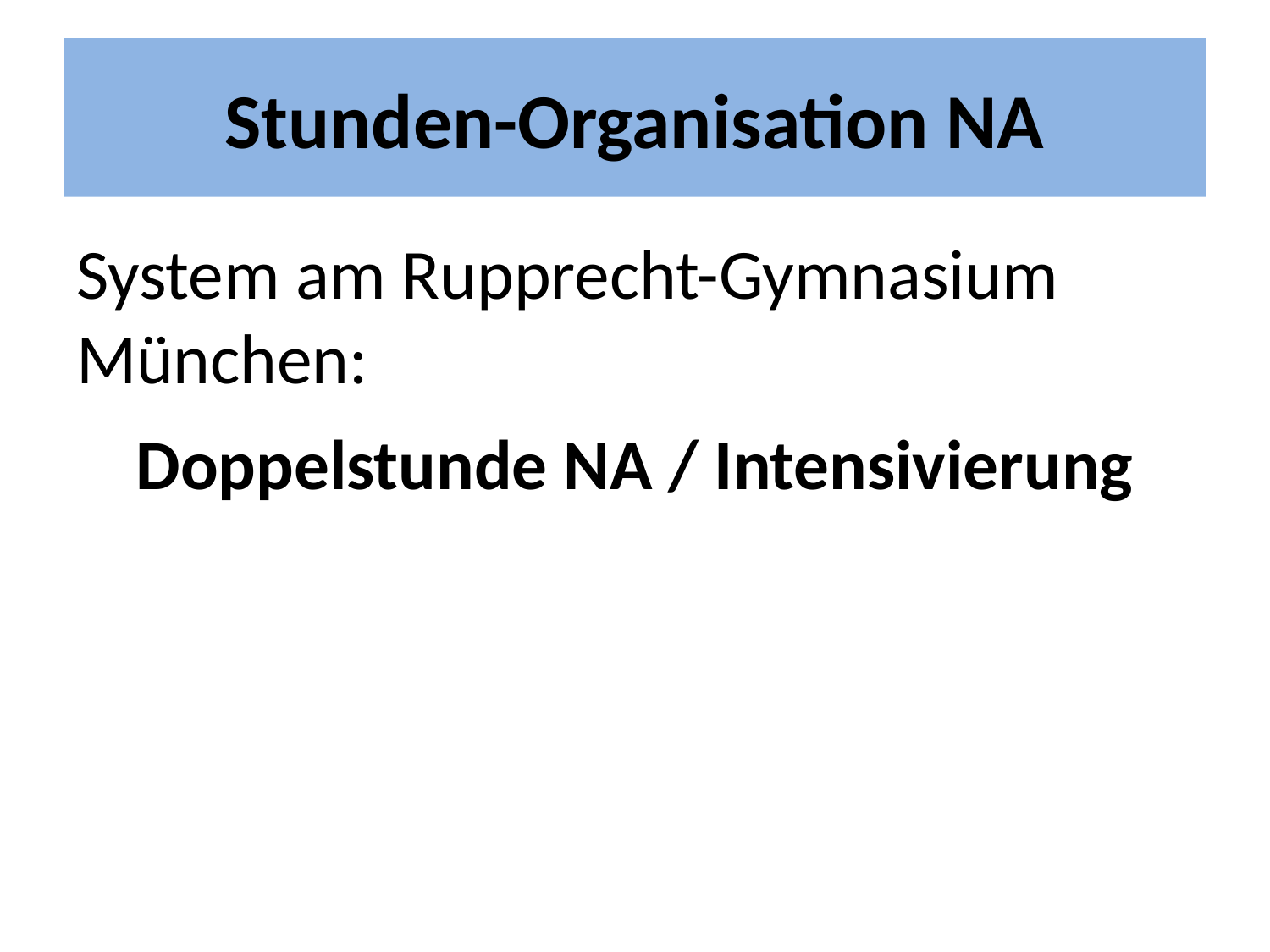

# Stunden-Organisation NA
System am Rupprecht-Gymnasium München:
Doppelstunde NA / Intensivierung